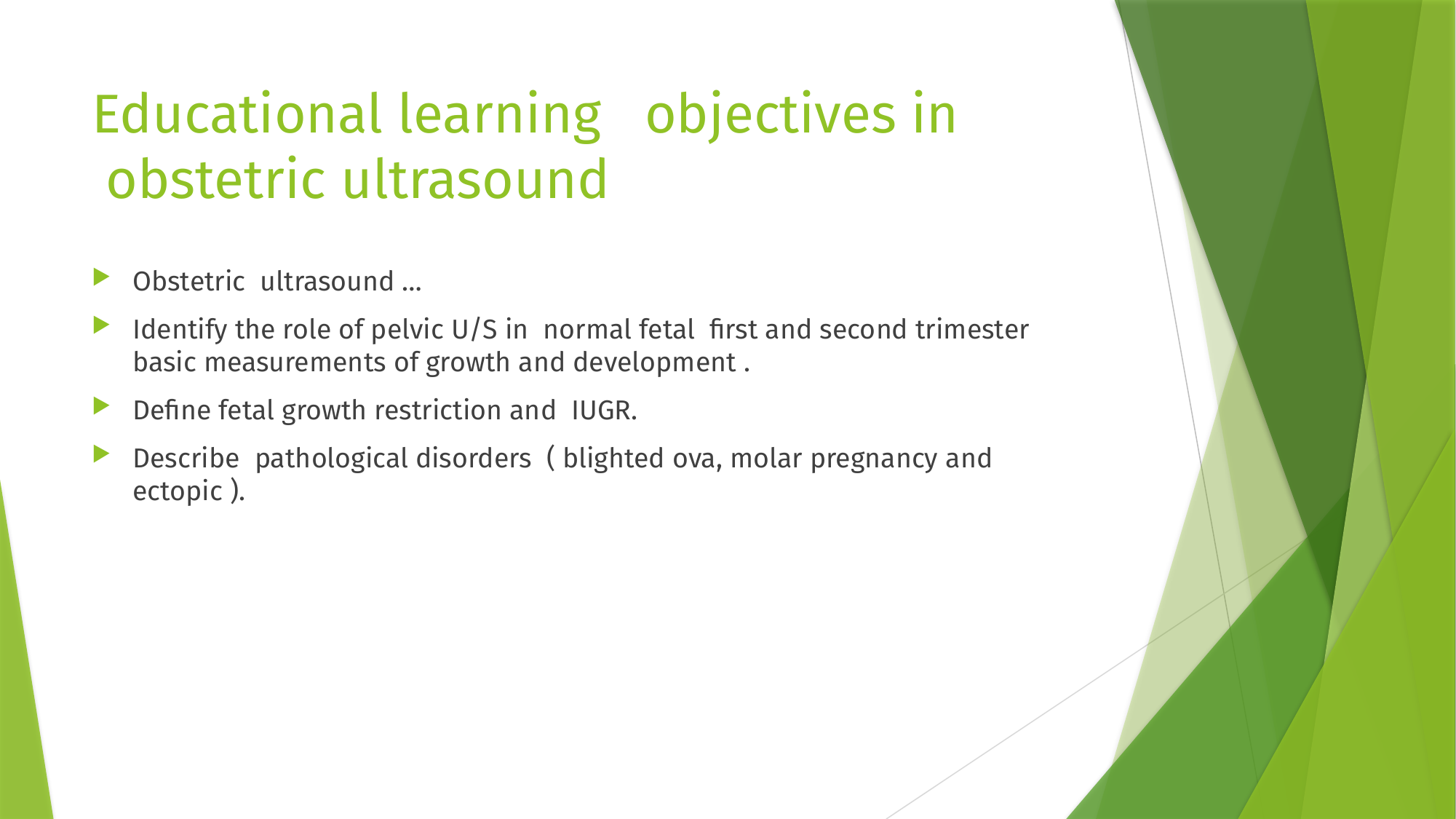

# Educational learning   objectives in obstetric ultrasound
Obstetric  ultrasound …
Identify the role of pelvic U/S in  normal fetal  first and second trimester  basic measurements of growth and development .
Define fetal growth restriction and  IUGR.
Describe  pathological disorders  ( blighted ova, molar pregnancy and  ectopic ).